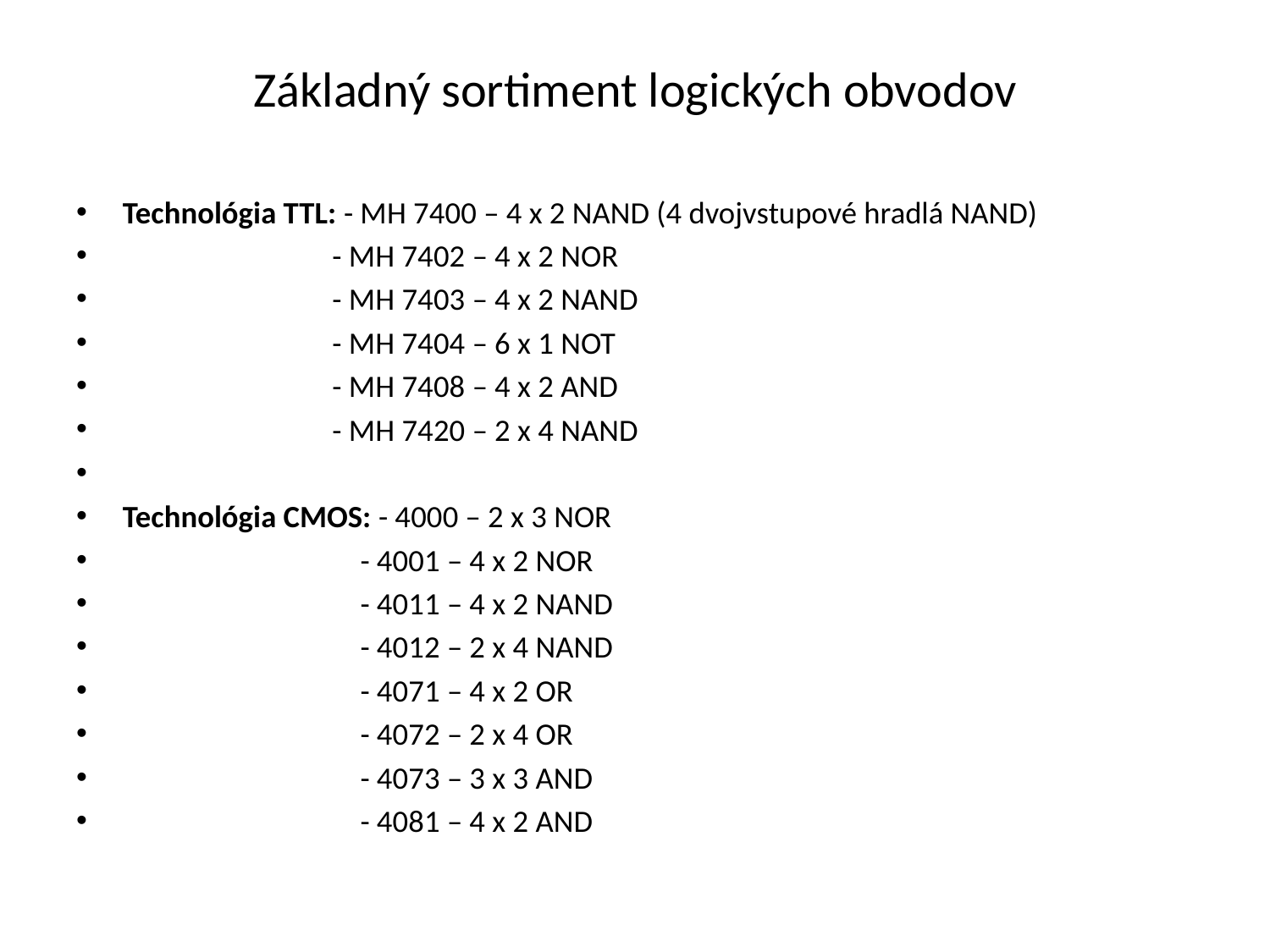

# Základný sortiment logických obvodov
Technológia TTL: - MH 7400 – 4 x 2 NAND (4 dvojvstupové hradlá NAND)
                              - MH 7402 – 4 x 2 NOR
                              - MH 7403 – 4 x 2 NAND
                              - MH 7404 – 6 x 1 NOT
                              - MH 7408 – 4 x 2 AND
                              - MH 7420 – 2 x 4 NAND

Technológia CMOS: - 4000 – 2 x 3 NOR
                                  - 4001 – 4 x 2 NOR
                                  - 4011 – 4 x 2 NAND
                                  - 4012 – 2 x 4 NAND
                                  - 4071 – 4 x 2 OR
                                  - 4072 – 2 x 4 OR
                                  - 4073 – 3 x 3 AND
                                  - 4081 – 4 x 2 AND